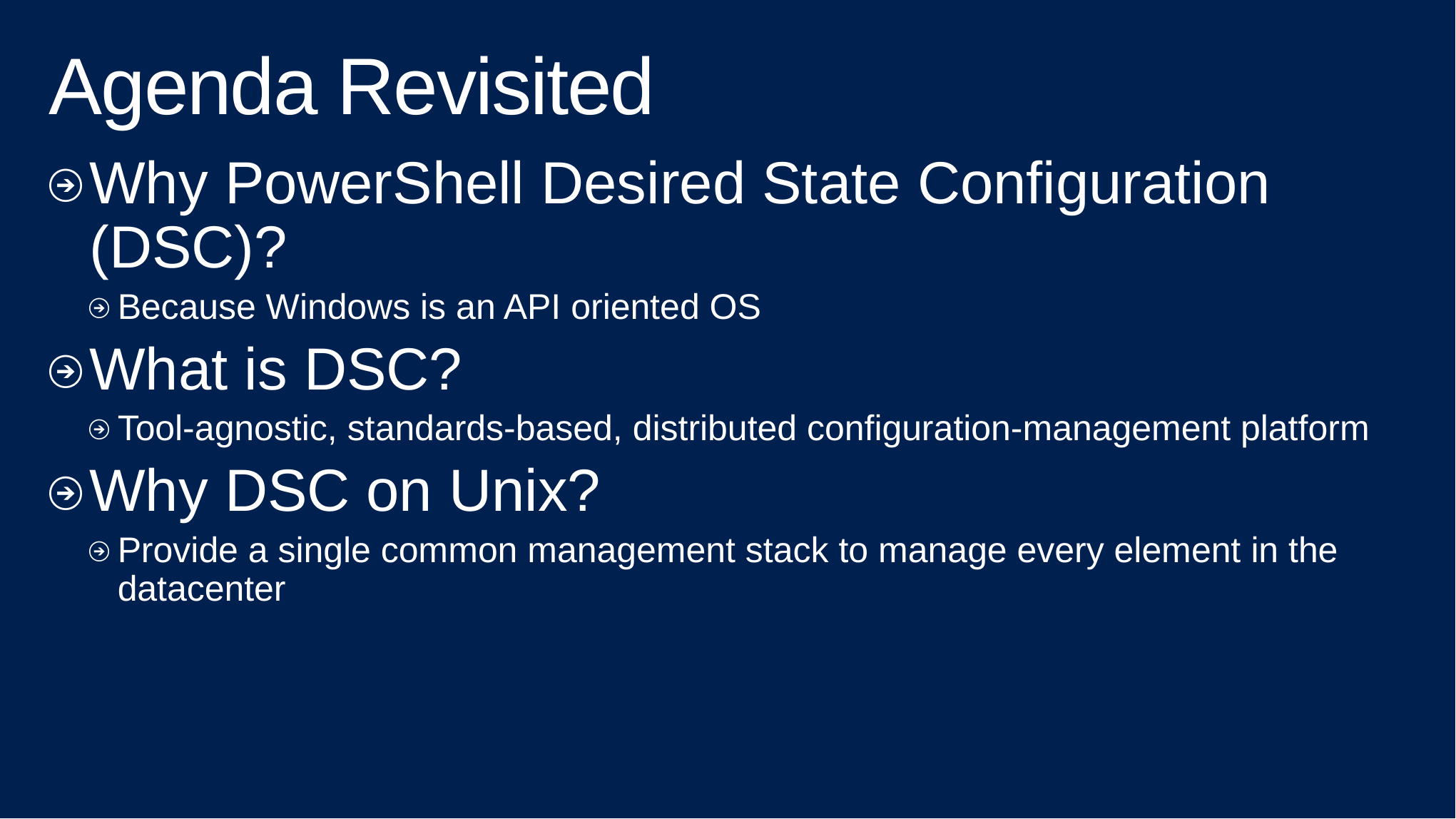

# Agenda Revisited
Why PowerShell Desired State Configuration (DSC)?
Because Windows is an API oriented OS
What is DSC?
Tool-agnostic, standards-based, distributed configuration-management platform
Why DSC on Unix?
Provide a single common management stack to manage every element in the datacenter